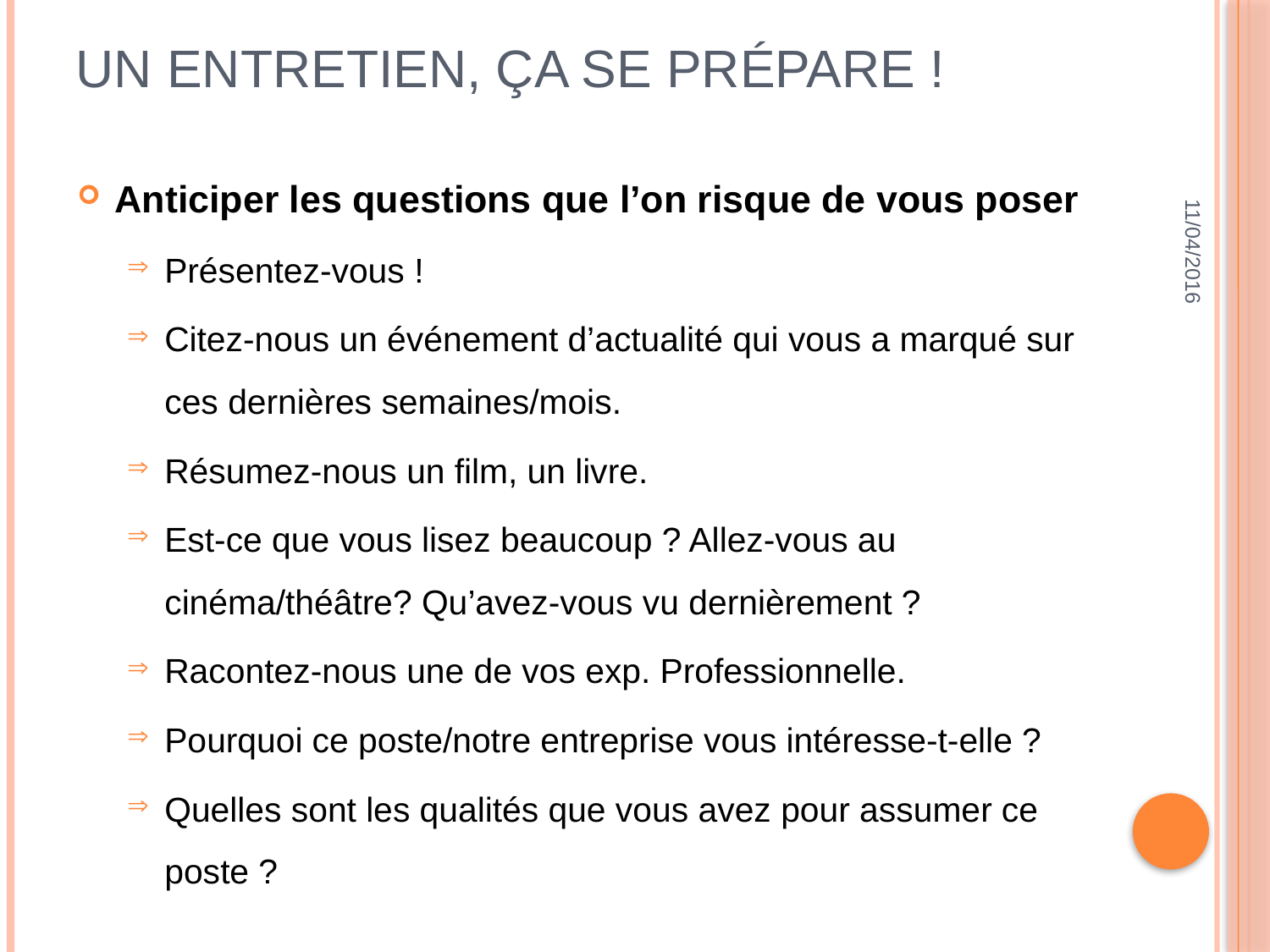

# Un entretien, ça se prépare !
Anticiper les questions que l’on risque de vous poser
Présentez-vous !
Citez-nous un événement d’actualité qui vous a marqué sur ces dernières semaines/mois.
Résumez-nous un film, un livre.
Est-ce que vous lisez beaucoup ? Allez-vous au cinéma/théâtre? Qu’avez-vous vu dernièrement ?
Racontez-nous une de vos exp. Professionnelle.
Pourquoi ce poste/notre entreprise vous intéresse-t-elle ?
Quelles sont les qualités que vous avez pour assumer ce poste ?
11/04/2016